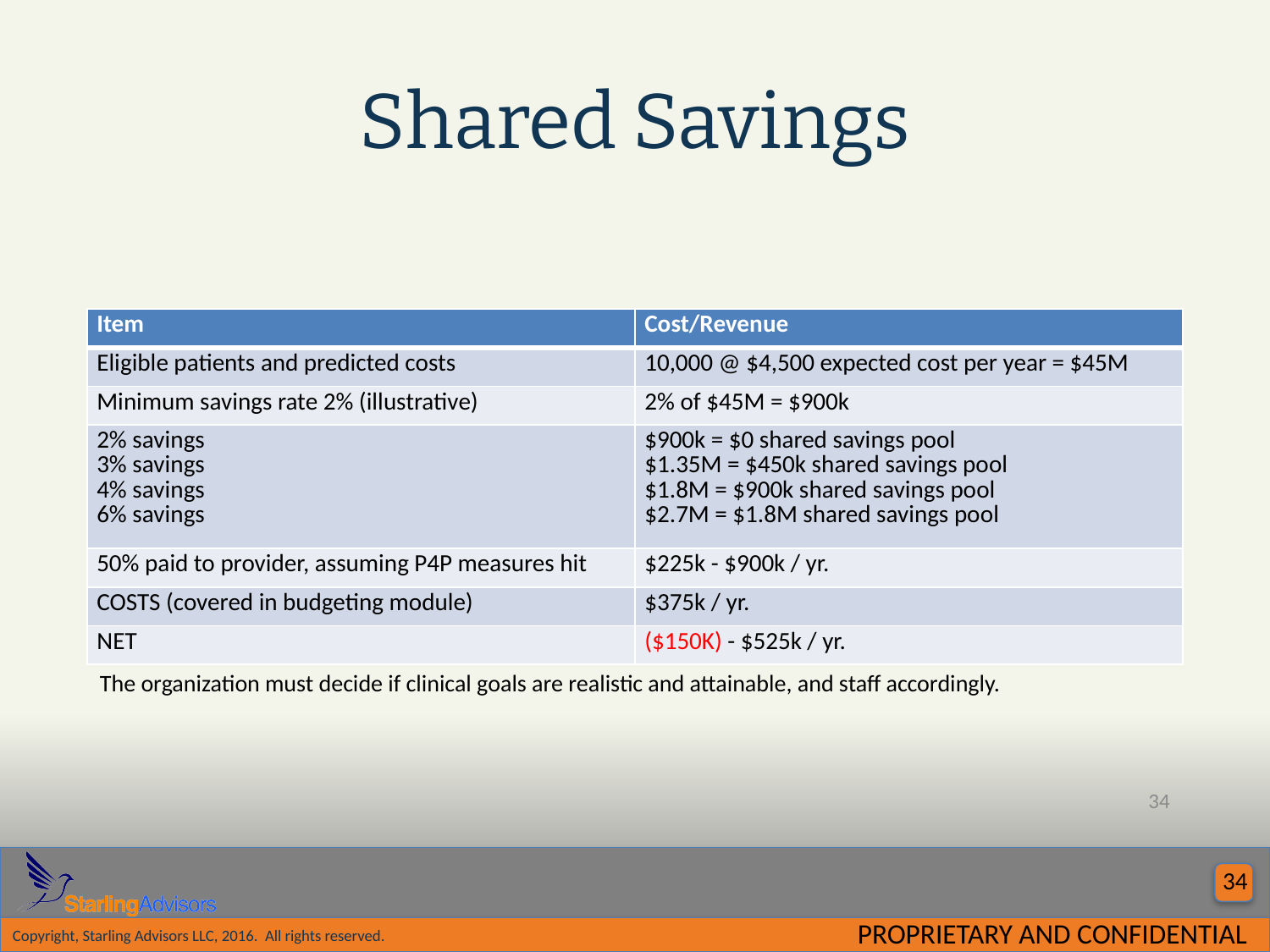

# Shared Savings
| Item | Cost/Revenue |
| --- | --- |
| Eligible patients and predicted costs | 10,000 @ $4,500 expected cost per year = $45M |
| Minimum savings rate 2% (illustrative) | 2% of $45M = $900k |
| 2% savings 3% savings 4% savings 6% savings | $900k = $0 shared savings pool $1.35M = $450k shared savings pool $1.8M = $900k shared savings pool $2.7M = $1.8M shared savings pool |
| 50% paid to provider, assuming P4P measures hit | $225k - $900k / yr. |
| COSTS (covered in budgeting module) | $375k / yr. |
| NET | ($150K) - $525k / yr. |
The organization must decide if clinical goals are realistic and attainable, and staff accordingly.
34